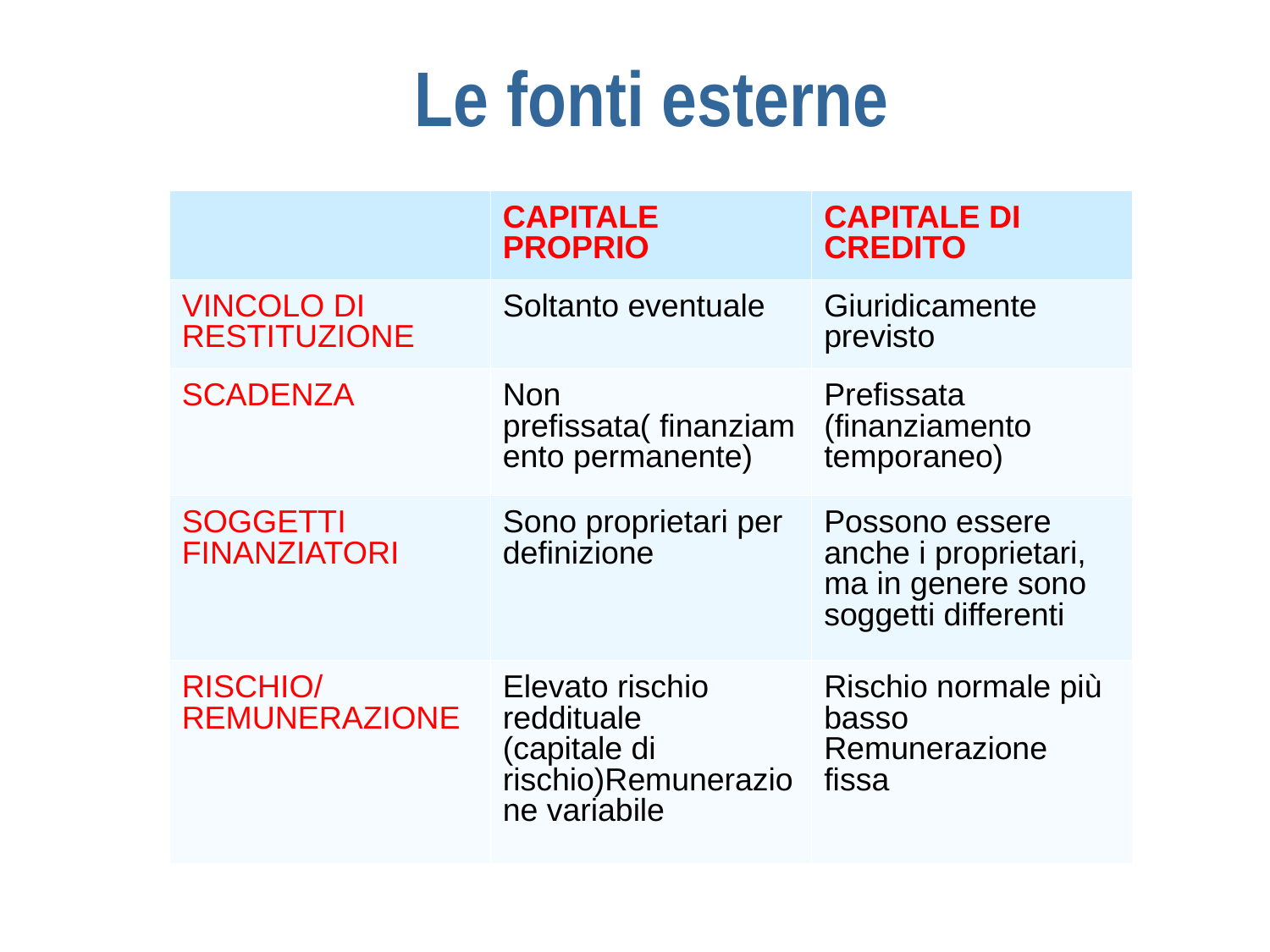

Le fonti esterne
|  | CAPITALE PROPRIO | CAPITALE DI CREDITO |
| --- | --- | --- |
| VINCOLO DI RESTITUZIONE | Soltanto eventuale | Giuridicamente previsto |
| SCADENZA | Non prefissata( finanziamento permanente) | Prefissata (finanziamento temporaneo) |
| SOGGETTI FINANZIATORI | Sono proprietari per definizione | Possono essere anche i proprietari, ma in genere sono soggetti differenti |
| RISCHIO/REMUNERAZIONE | Elevato rischio reddituale (capitale di rischio)Remunerazione variabile | Rischio normale più basso Remunerazione fissa |